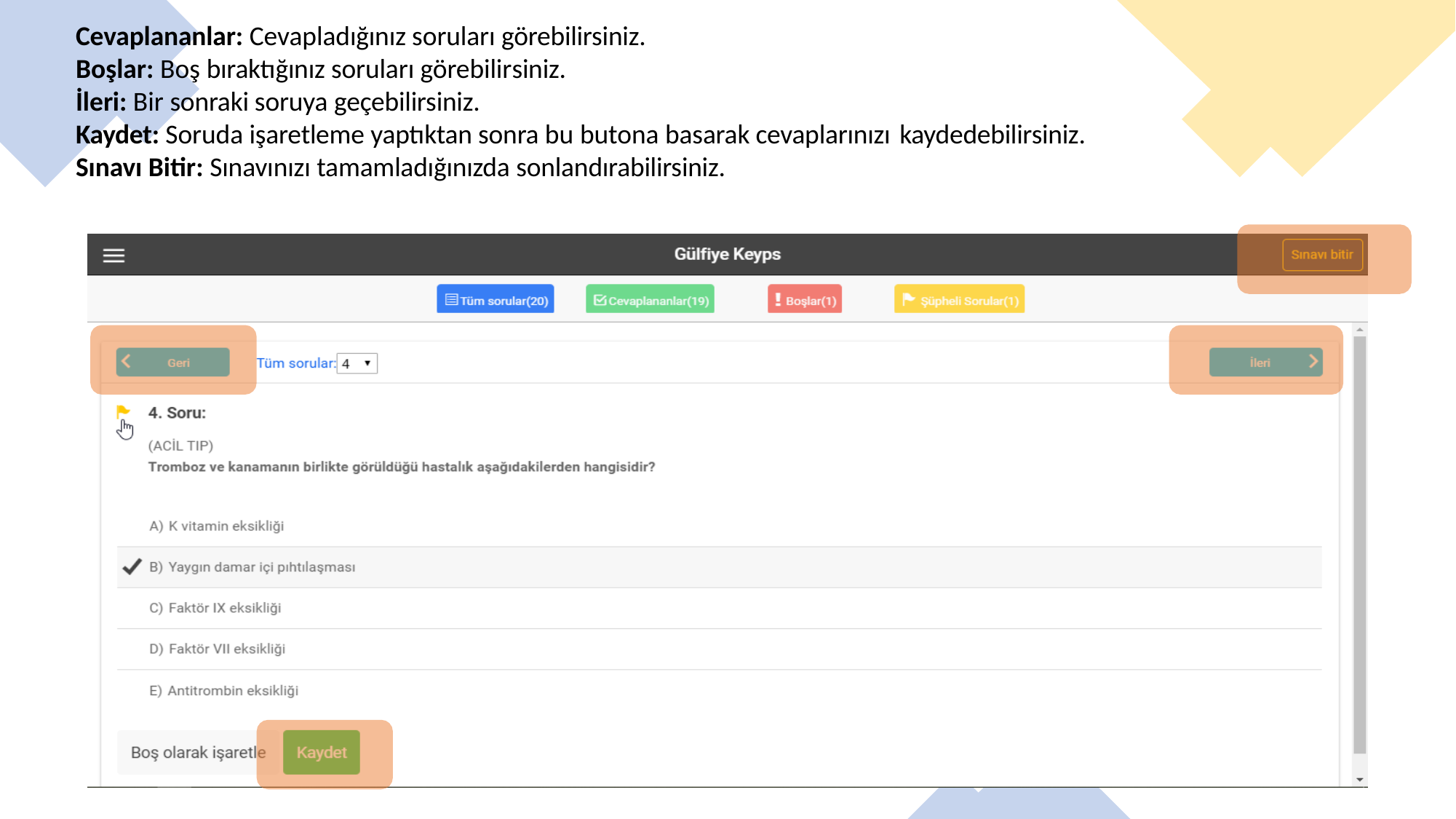

Cevaplananlar: Cevapladığınız soruları görebilirsiniz.
Boşlar: Boş bıraktığınız soruları görebilirsiniz.
İleri: Bir sonraki soruya geçebilirsiniz.
Kaydet: Soruda işaretleme yaptıktan sonra bu butona basarak cevaplarınızı kaydedebilirsiniz.
Sınavı Bitir: Sınavınızı tamamladığınızda sonlandırabilirsiniz.